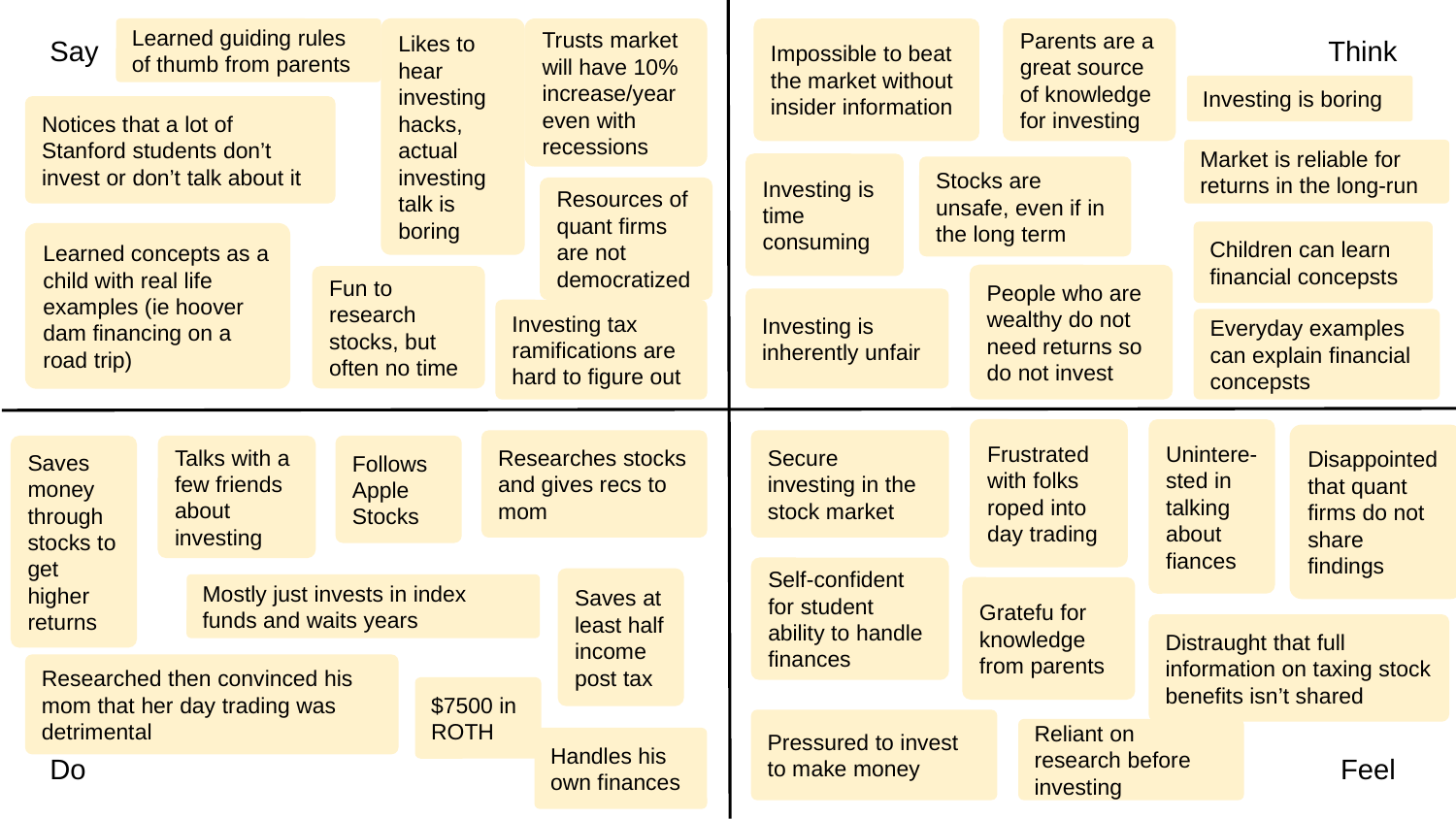

Say
Learned guiding rules of thumb from parents
Likes to hear investing hacks, actual investing talk is boring
Trusts market will have 10% increase/year even with recessions
Impossible to beat the market without insider information
Parents are a great source of knowledge for investing
Think
Investing is boring
Notices that a lot of Stanford students don’t invest or don’t talk about it
Market is reliable for returns in the long-run
Investing is time consuming
Stocks are unsafe, even if in the long term
Resources of quant firms are not democratized
Children can learn financial concepsts
Learned concepts as a child with real life examples (ie hoover dam financing on a road trip)
People who are wealthy do not need returns so do not invest
Fun to research stocks, but often no time
Investing is inherently unfair
Investing tax ramifications are hard to figure out
Everyday examples can explain financial concepsts
Frustrated with folks roped into day trading
Unintere-sted in talking about fiances
Disappointed that quant firms do not share findings
Researches stocks and gives recs to mom
Secure investing in the stock market
Saves money through stocks to get higher returns
Talks with a few friends about investing
Follows Apple Stocks
Self-confident for student ability to handle finances
Saves at least half income post tax
Mostly just invests in index funds and waits years
Gratefu for knowledge from parents
Distraught that full information on taxing stock benefits isn’t shared
Researched then convinced his mom that her day trading was detrimental
$7500 in ROTH
Pressured to invest to make money
Reliant on research before investing
Handles his own finances
Do
Feel